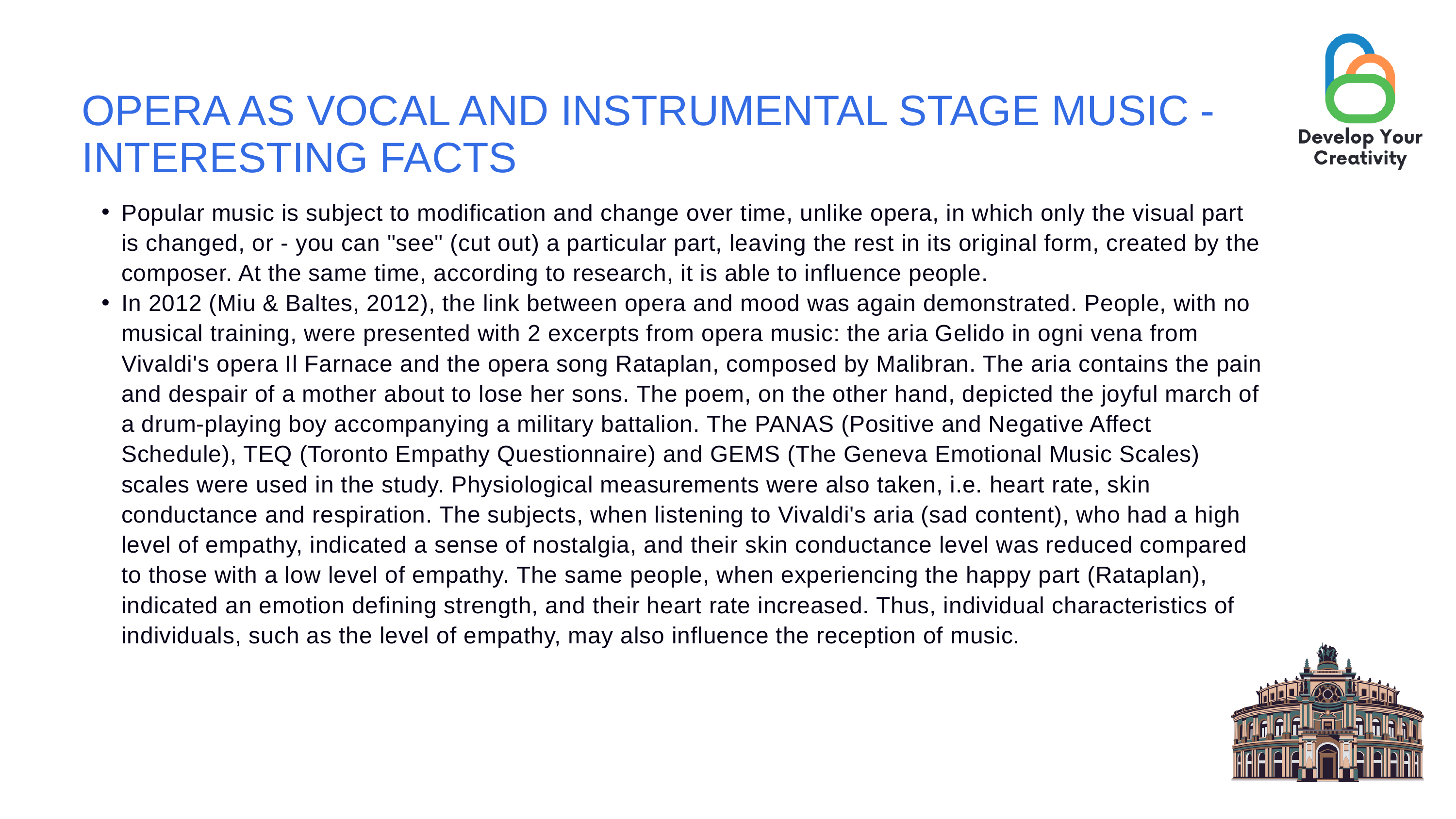

OPERA AS VOCAL AND INSTRUMENTAL STAGE MUSIC - INTERESTING FACTS

Popular music is subject to modification and change over time, unlike opera, in which only the visual part is changed, or - you can "see" (cut out) a particular part, leaving the rest in its original form, created by the composer. At the same time, according to research, it is able to influence people.
In 2012 (Miu & Baltes, 2012), the link between opera and mood was again demonstrated. People, with no musical training, were presented with 2 excerpts from opera music: the aria Gelido in ogni vena from Vivaldi's opera Il Farnace and the opera song Rataplan, composed by Malibran. The aria contains the pain and despair of a mother about to lose her sons. The poem, on the other hand, depicted the joyful march of a drum-playing boy accompanying a military battalion. The PANAS (Positive and Negative Affect Schedule), TEQ (Toronto Empathy Questionnaire) and GEMS (The Geneva Emotional Music Scales) scales were used in the study. Physiological measurements were also taken, i.e. heart rate, skin conductance and respiration. The subjects, when listening to Vivaldi's aria (sad content), who had a high level of empathy, indicated a sense of nostalgia, and their skin conductance level was reduced compared to those with a low level of empathy. The same people, when experiencing the happy part (Rataplan), indicated an emotion defining strength, and their heart rate increased. Thus, individual characteristics of individuals, such as the level of empathy, may also influence the reception of music.